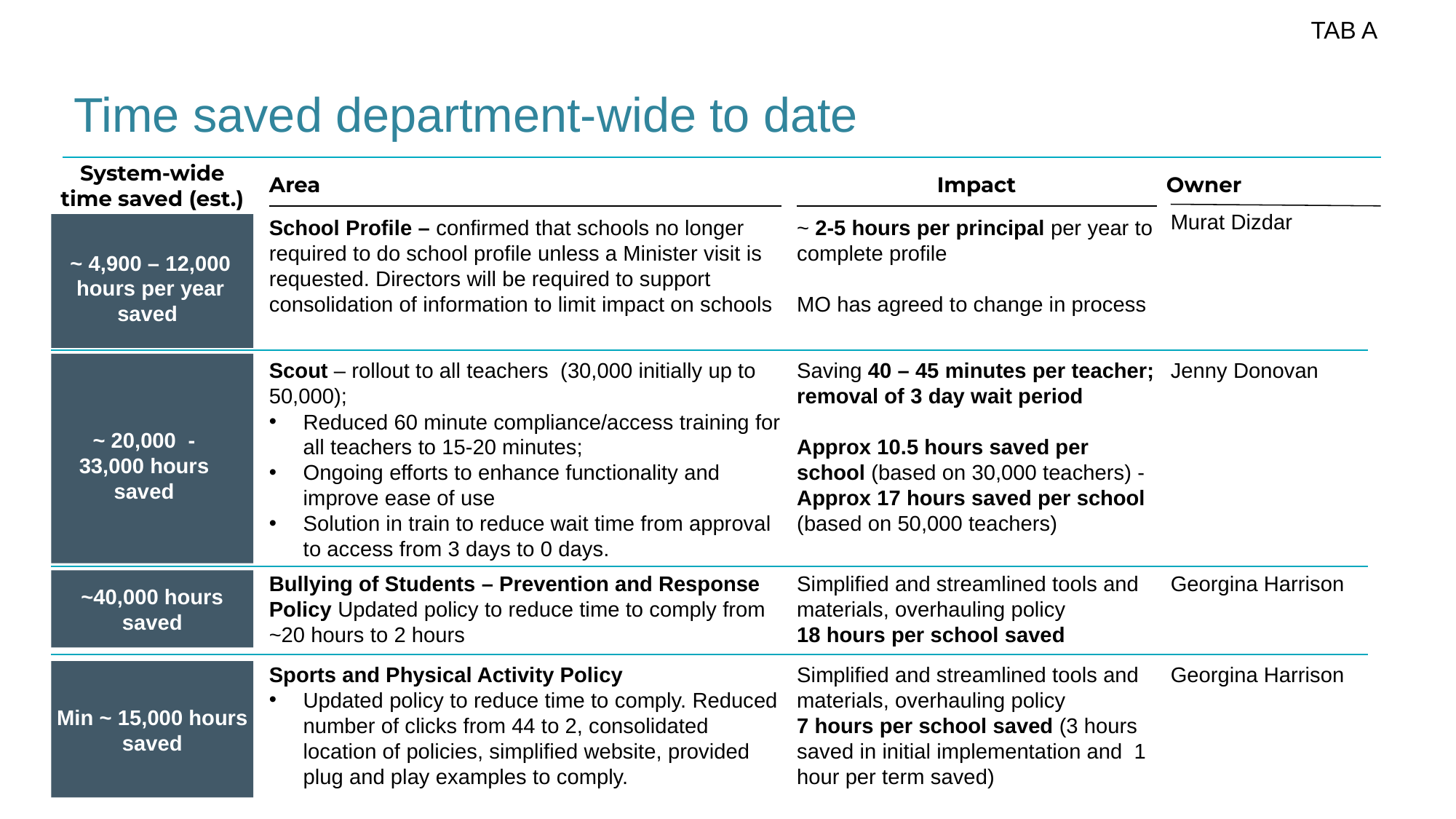

TAB A
# Time saved department-wide to date
System-wide
time saved (est.)
Impact
Owner
Area
Murat Dizdar

~ 4,900 – 12,000 hours per year saved

~ 2-5 hours per principal per year to complete profile

MO has agreed to change in process
School Profile – confirmed that schools no longer required to do school profile unless a Minister visit is requested. Directors will be required to support consolidation of information to limit impact on schools

Jenny Donovan
Scout – rollout to all teachers  (30,000 initially up to 50,000);
Reduced 60 minute compliance/access training for all teachers to 15-20 minutes;
Ongoing efforts to enhance functionality and improve ease of use
Solution in train to reduce wait time from approval to access from 3 days to 0 days.
Saving 40 – 45 minutes per teacher; removal of 3 day wait period

Approx 10.5 hours saved per school (based on 30,000 teachers) -
Approx 17 hours saved per school (based on 50,000 teachers)

~ 20,000  - 33,000 hours saved
~40,000 hours saved
Bullying of Students – Prevention and Response Policy Updated policy to reduce time to comply from ~20 hours to 2 hours
Simplified and streamlined tools and materials, overhauling policy
18 hours per school saved

Georgina Harrison
Min ~ 15,000 hours saved
Sports and Physical Activity Policy
Updated policy to reduce time to comply. Reduced number of clicks from 44 to 2, consolidated location of policies, simplified website, provided plug and play examples to comply.
Simplified and streamlined tools and materials, overhauling policy
7 hours per school saved (3 hours saved in initial implementation and  1 hour per term saved)

Georgina Harrison